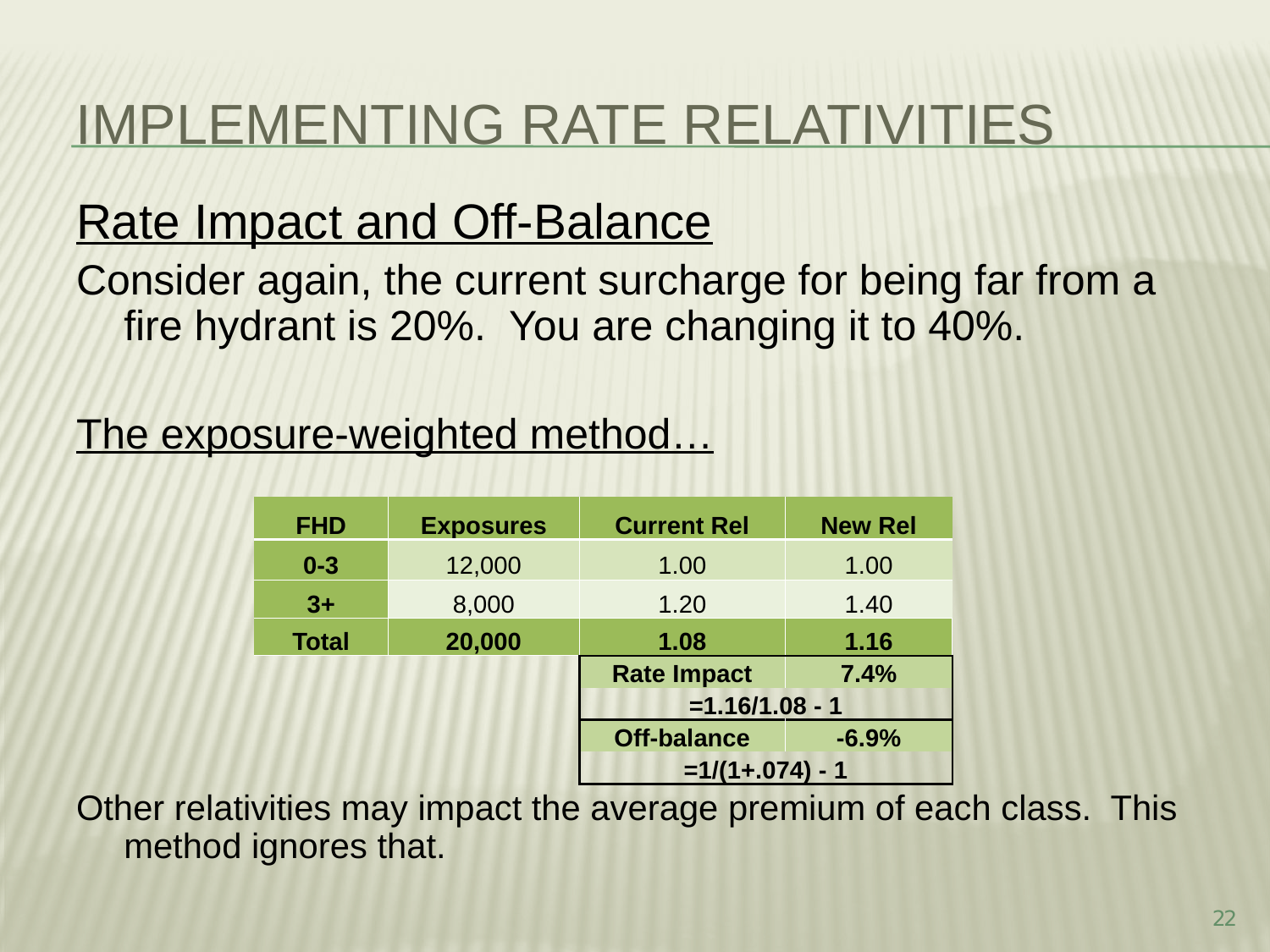

Implementing Rate relativities
Rate Impact and Off-Balance
Consider again, the current surcharge for being far from a fire hydrant is 20%.  You are changing it to 40%.

The exposure-weighted method…

Other relativities may impact the average premium of each class.  This method ignores that.
| FHD | Exposures | Current Rel | New Rel |
| --- | --- | --- | --- |
| 0-3 | 12,000 | 1.00 | 1.00 |
| 3+ | 8,000 | 1.20 | 1.40 |
| Total | 20,000 | 1.08 | 1.16 |
|  |  | Rate Impact | 7.4% |
|  |  | =1.16/1.08 - 1 |  |
|  |  | Off-balance | -6.9% |
|  |  | =1/(1+.074) - 1 |  |
22